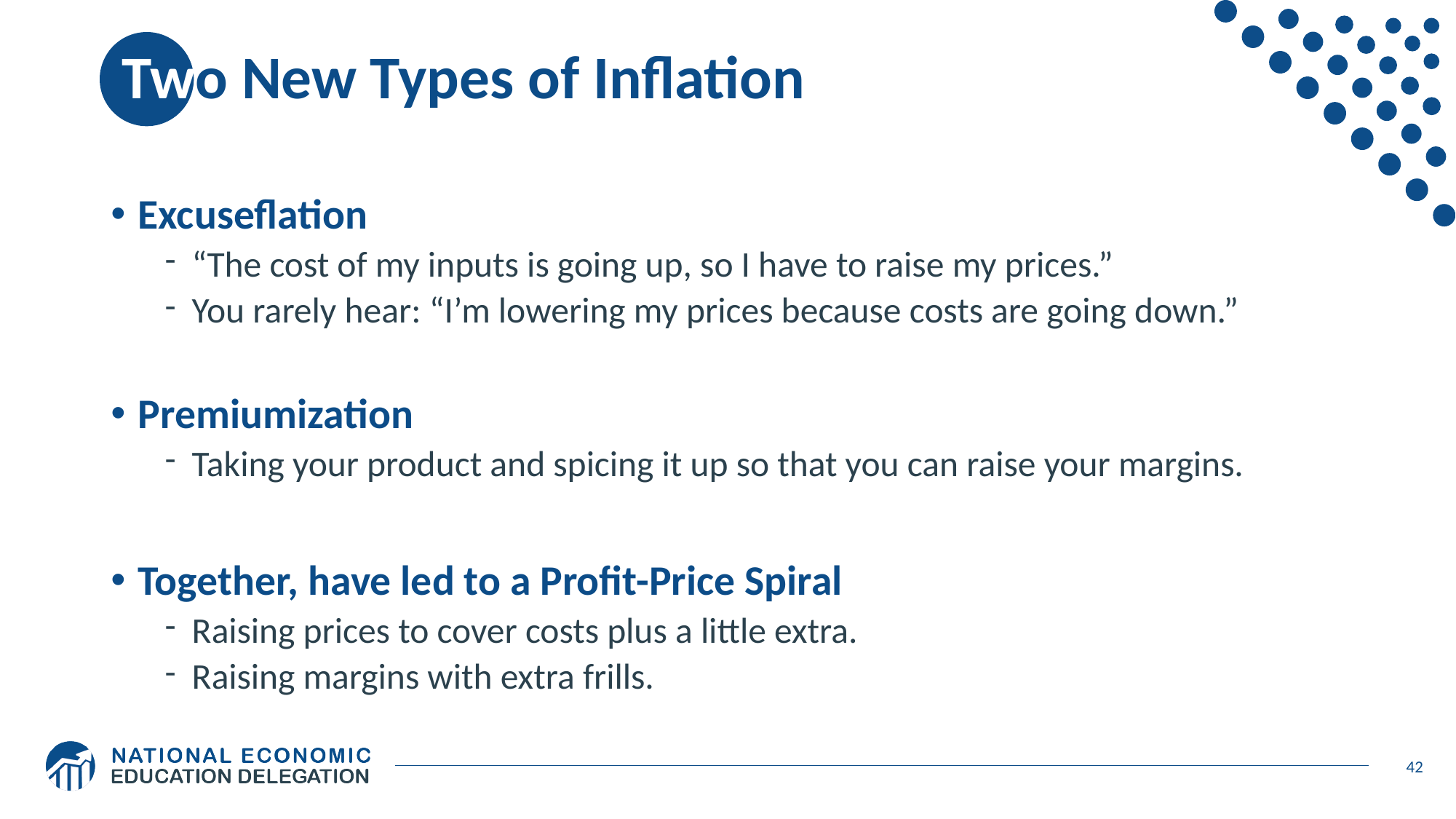

# Two New Types of Inflation
Excuseflation
“The cost of my inputs is going up, so I have to raise my prices.”
You rarely hear: “I’m lowering my prices because costs are going down.”

Premiumization
Taking your product and spicing it up so that you can raise your margins.

Together, have led to a Profit-Price Spiral
Raising prices to cover costs plus a little extra.
Raising margins with extra frills.

42